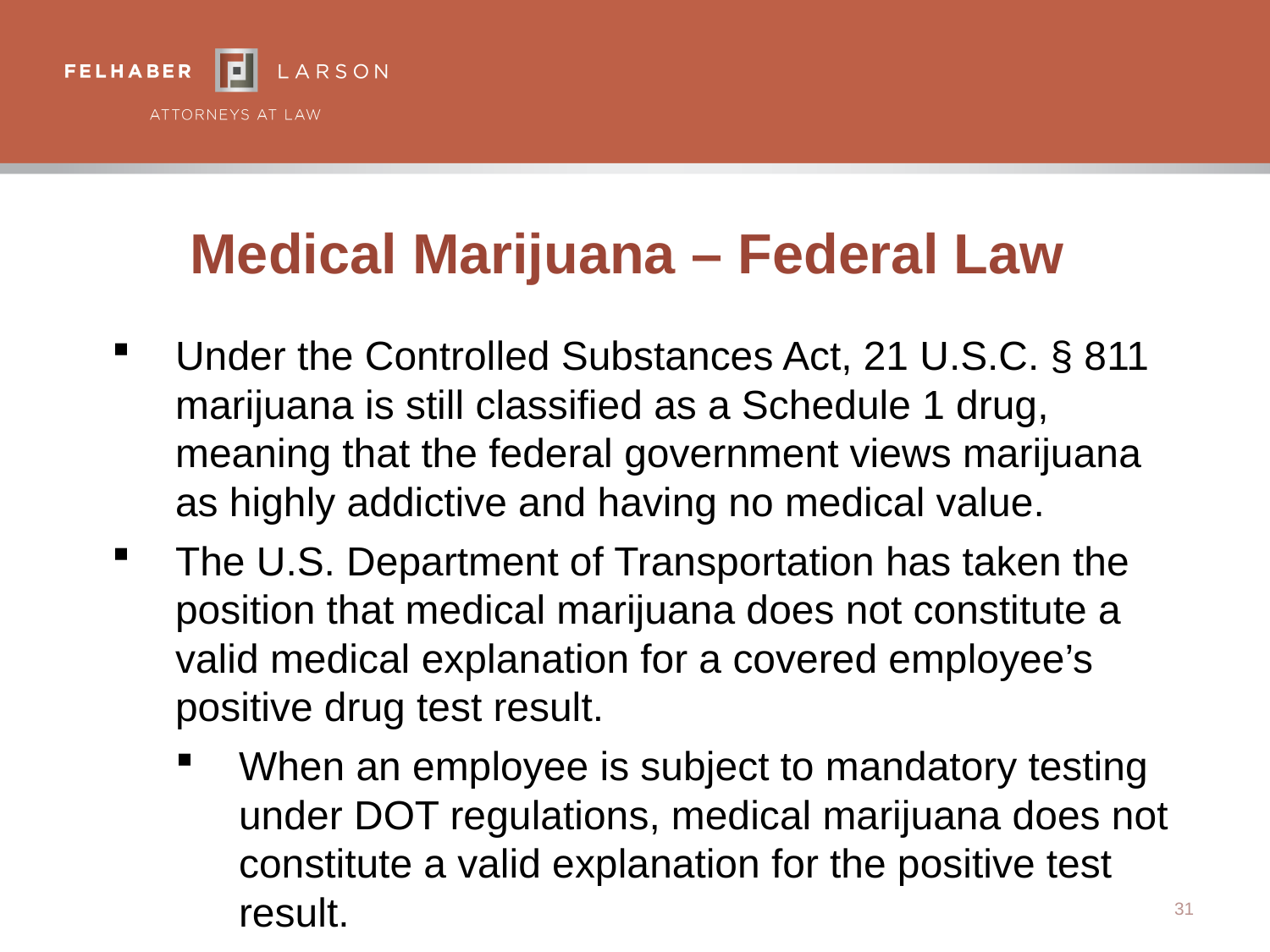

# Medical Marijuana – Federal Law
Under the Controlled Substances Act, 21 U.S.C. § 811 marijuana is still classified as a Schedule 1 drug, meaning that the federal government views marijuana as highly addictive and having no medical value.
The U.S. Department of Transportation has taken the position that medical marijuana does not constitute a valid medical explanation for a covered employee’s positive drug test result.
When an employee is subject to mandatory testing under DOT regulations, medical marijuana does not constitute a valid explanation for the positive test result.

31